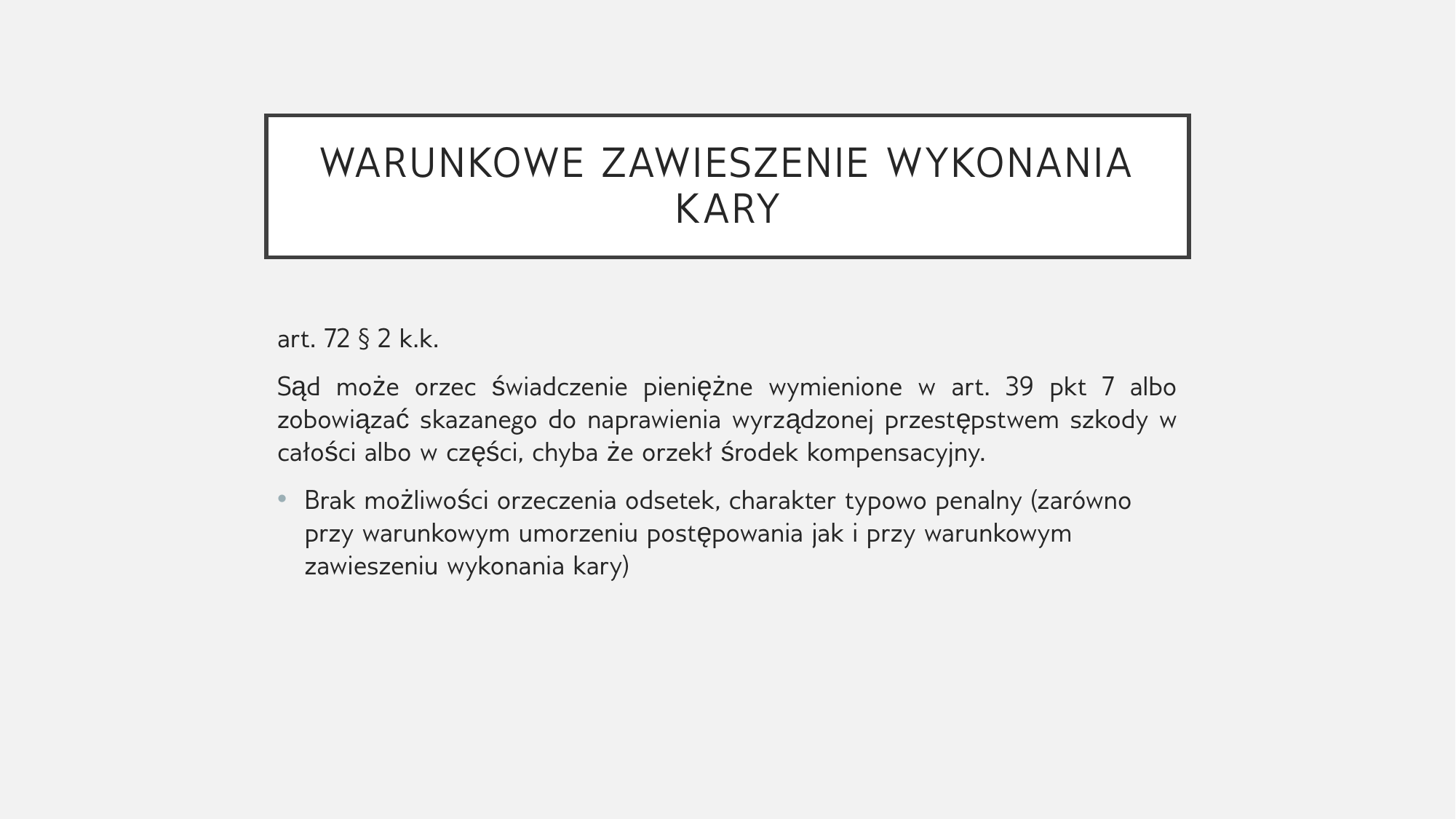

# Warunkowe zawieszenie wykonania kary
art. 72 § 2 k.k.
Sąd może orzec świadczenie pieniężne wymienione w art. 39 pkt 7 albo zobowiązać skazanego do naprawienia wyrządzonej przestępstwem szkody w całości albo w części, chyba że orzekł środek kompensacyjny.
Brak możliwości orzeczenia odsetek, charakter typowo penalny (zarówno przy warunkowym umorzeniu postępowania jak i przy warunkowym zawieszeniu wykonania kary)